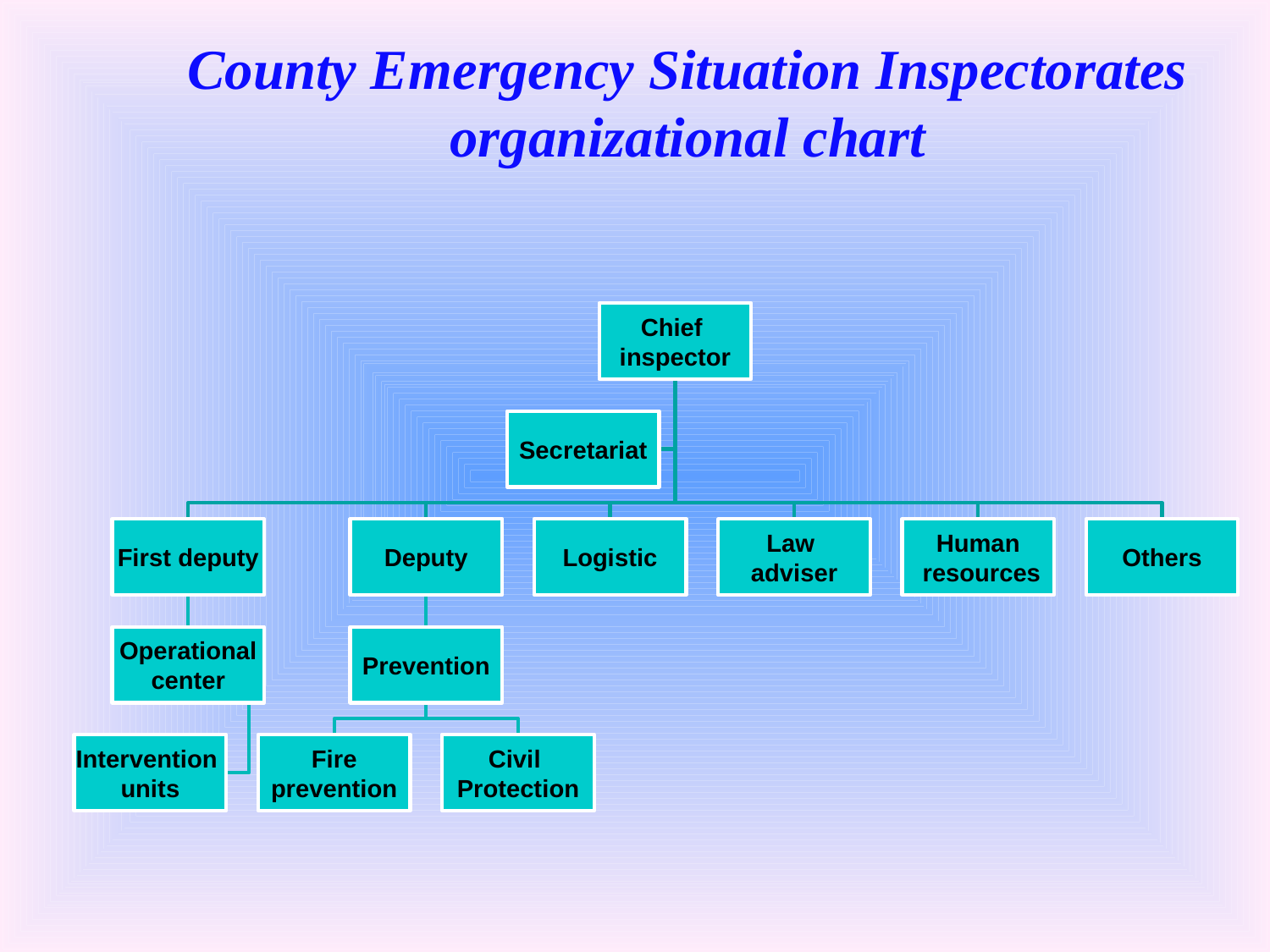

# County Emergency Situation Inspectorates organizational chart
Chief
inspector
First deputy
Operational center
Intervention
units
Deputy
Prevention
Fire
prevention
Civil
Protection
Logistic
Law
adviser
Human
 resources
Others
Secretariat